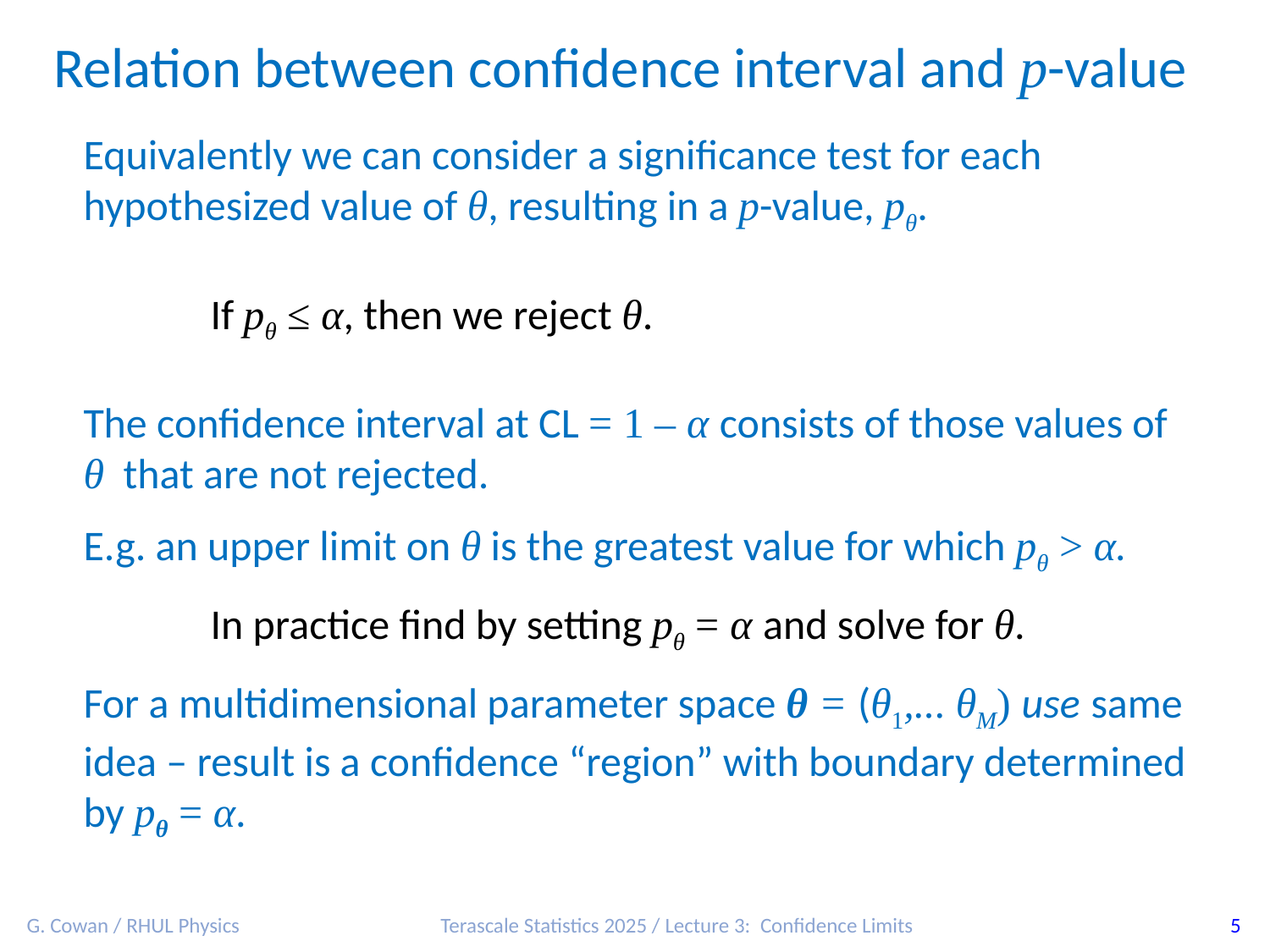

Relation between confidence interval and p-value
Equivalently we can consider a significance test for each
hypothesized value of θ, resulting in a p-value, pθ.

	If pθ ≤ α, then we reject θ.

The confidence interval at CL = 1 – α consists of those values of
θ  that are not rejected.
E.g. an upper limit on θ is the greatest value for which pθ > α.
	In practice find by setting pθ = α and solve for θ.
For a multidimensional parameter space θ = (θ1,... θM) use same idea – result is a confidence “region” with boundary determined by pθ = α.
G. Cowan / RHUL Physics
Terascale Statistics 2025 / Lecture 3:  Confidence Limits
5